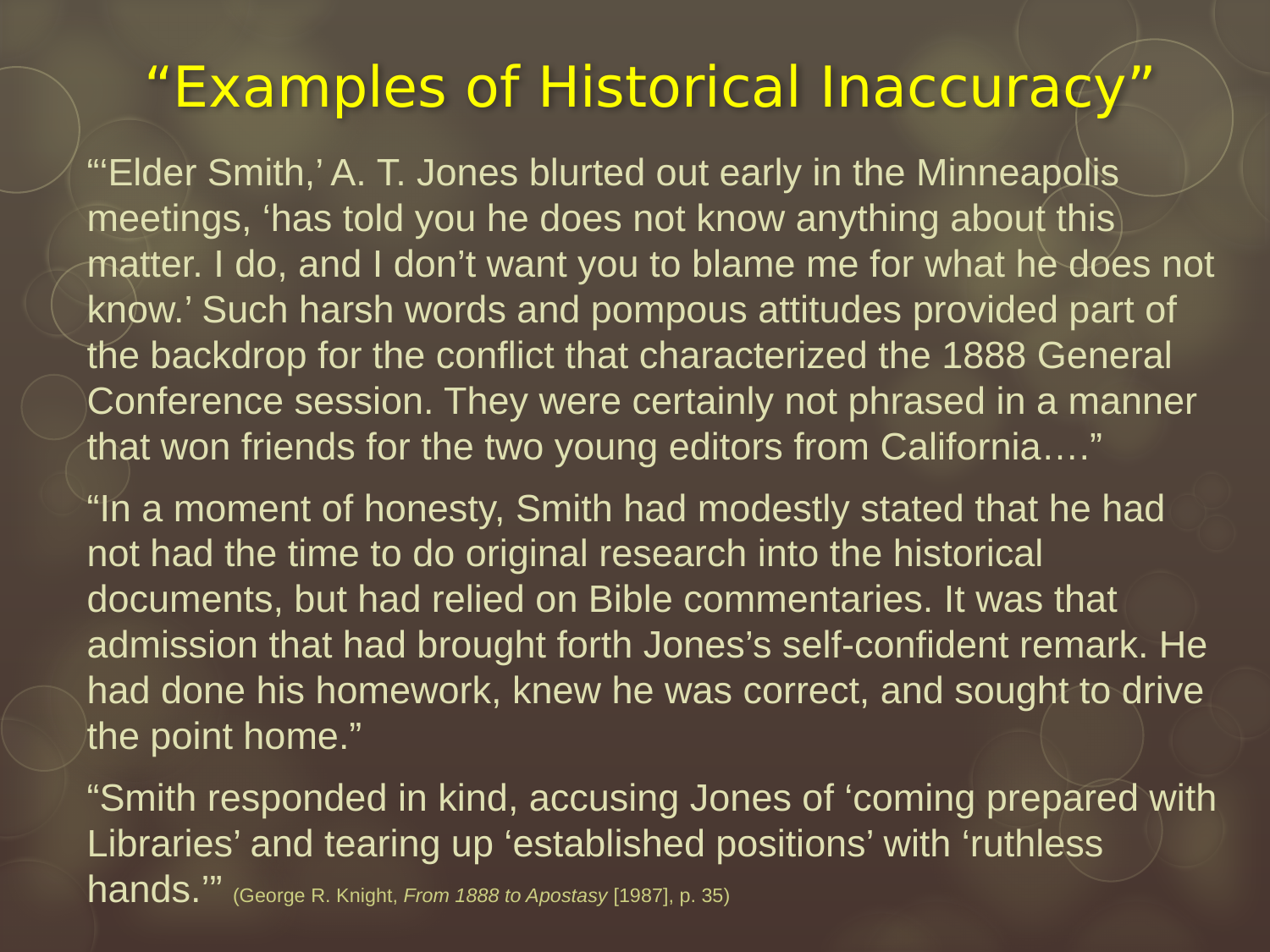

# “Examples of Historical Inaccuracy”
“‘Elder Smith,’ A. T. Jones blurted out early in the Minneapolis meetings, ‘has told you he does not know anything about this matter. I do, and I don’t want you to blame me for what he does not know.’ Such harsh words and pompous attitudes provided part of the backdrop for the conflict that characterized the 1888 General Conference session. They were certainly not phrased in a manner that won friends for the two young editors from California….”
“In a moment of honesty, Smith had modestly stated that he had not had the time to do original research into the historical documents, but had relied on Bible commentaries. It was that admission that had brought forth Jones’s self-confident remark. He had done his homework, knew he was correct, and sought to drive the point home.”
“Smith responded in kind, accusing Jones of ‘coming prepared with Libraries’ and tearing up ‘established positions’ with ‘ruthless hands.’” (George R. Knight, From 1888 to Apostasy [1987], p. 35)